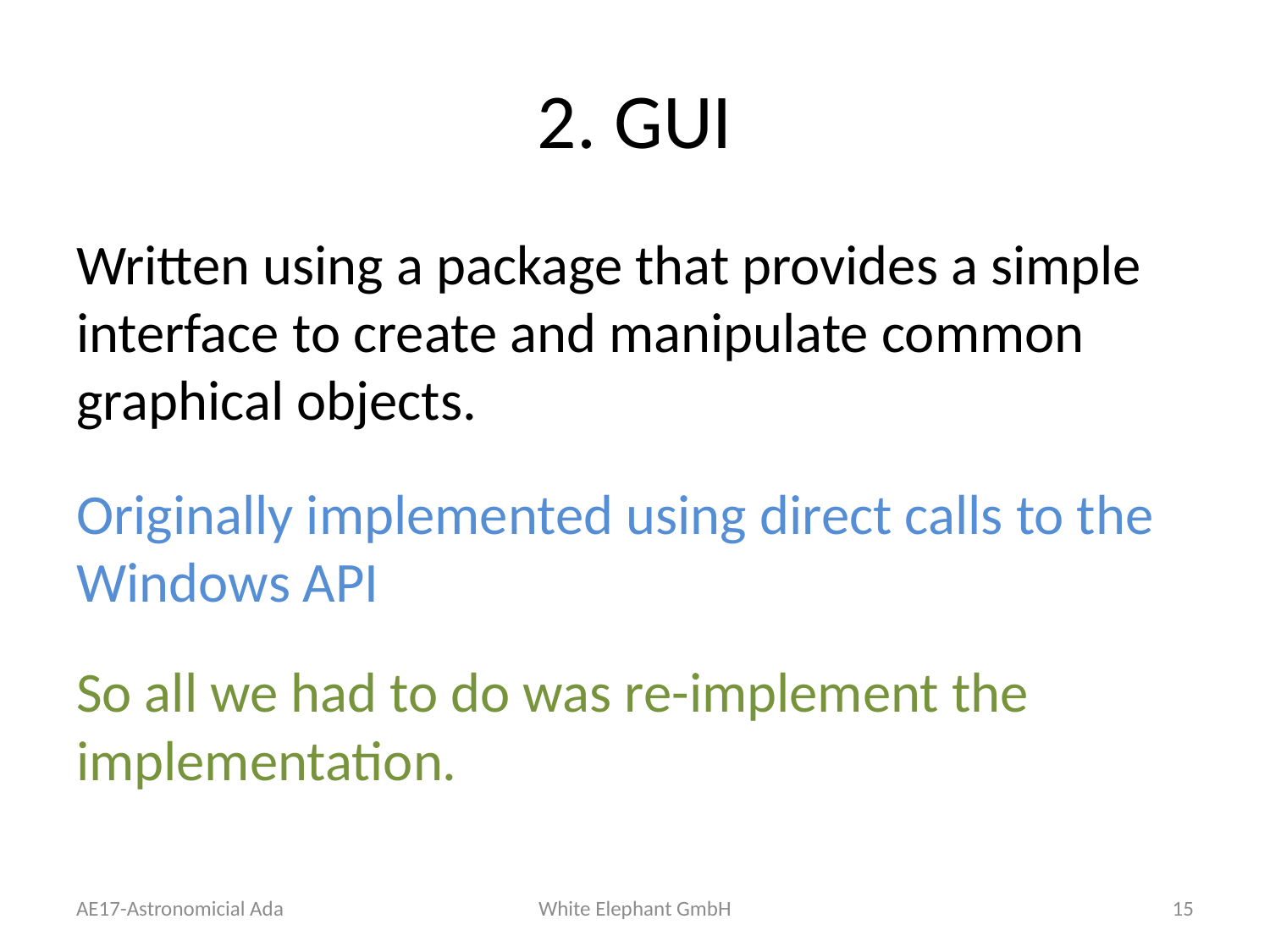

# 2. GUI
Written using a package that provides a simple interface to create and manipulate common graphical objects.
Originally implemented using direct calls to the Windows API
So all we had to do was re-implement the implementation.
AE17-Astronomicial Ada
White Elephant GmbH
15